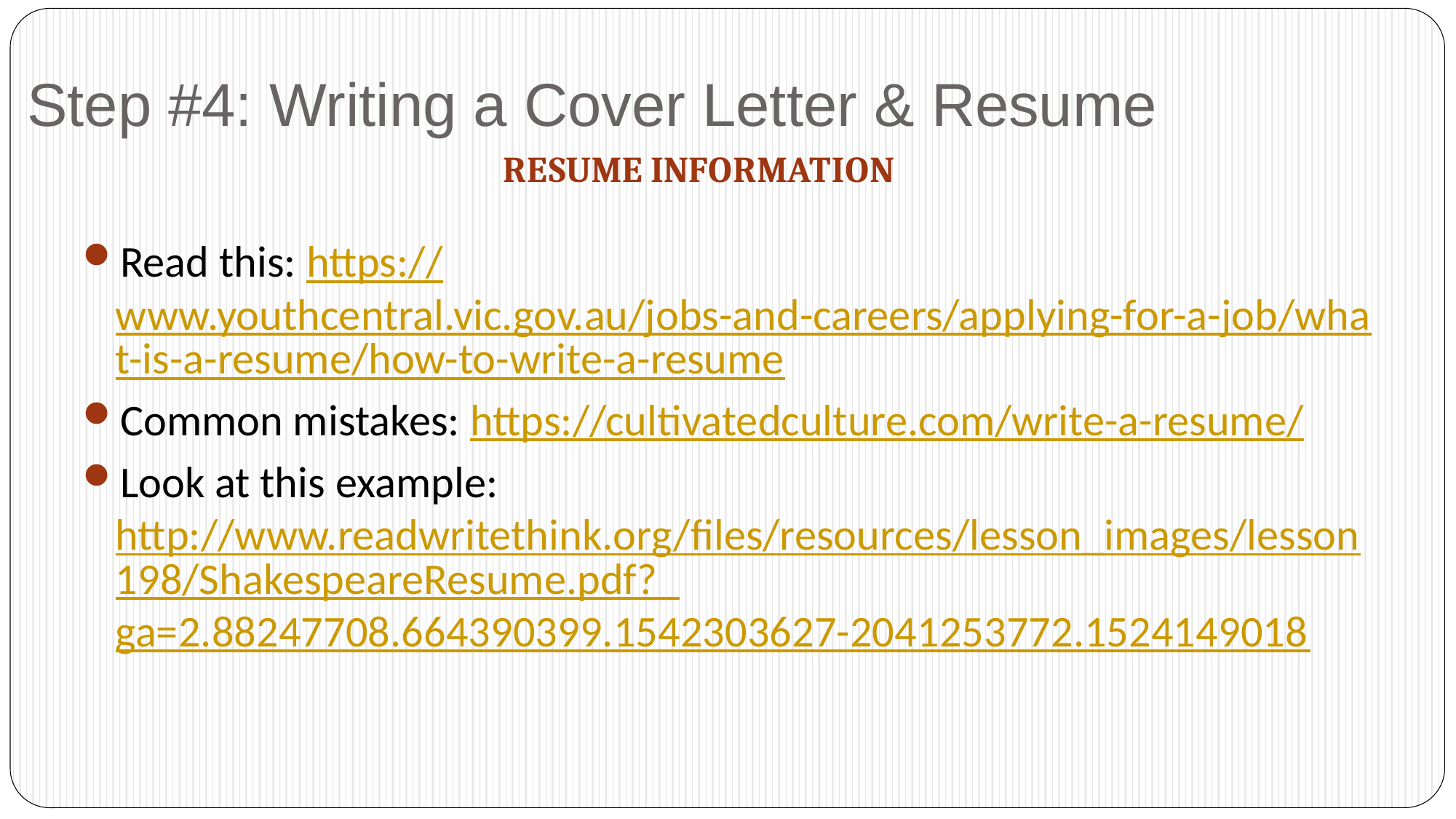

# Step #4: Writing a Cover Letter & Resume
RESUME INFORMATION
Read this: https://www.youthcentral.vic.gov.au/jobs-and-careers/applying-for-a-job/what-is-a-resume/how-to-write-a-resume
Common mistakes: https://cultivatedculture.com/write-a-resume/
Look at this example: http://www.readwritethink.org/files/resources/lesson_images/lesson198/ShakespeareResume.pdf?_ga=2.88247708.664390399.1542303627-2041253772.1524149018